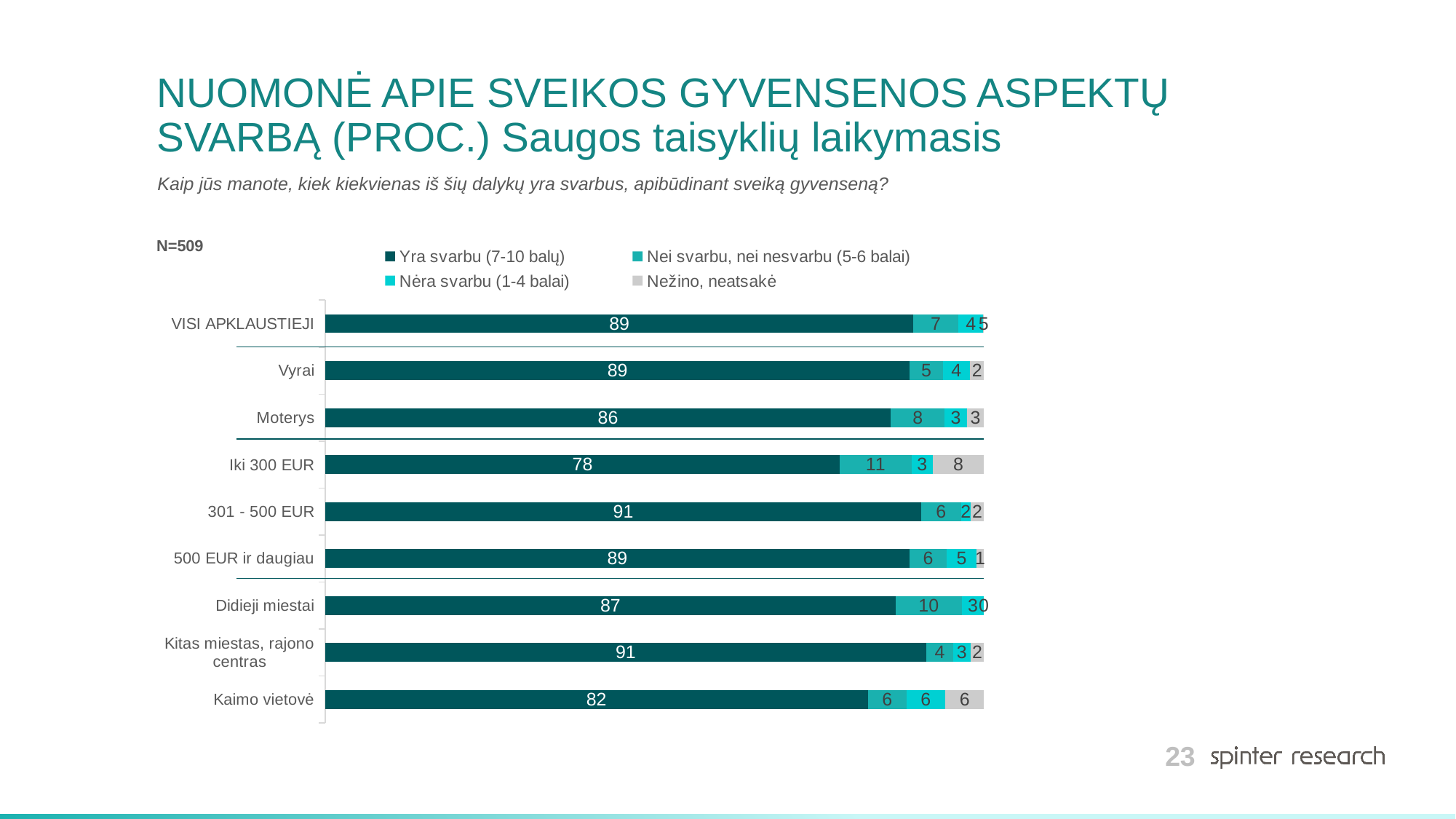

# NUOMONĖ APIE SVEIKOS GYVENSENOS ASPEKTŲ SVARBĄ (PROC.) Saugos taisyklių laikymasis
Kaip jūs manote, kiek kiekvienas iš šių dalykų yra svarbus, apibūdinant sveiką gyvenseną?

### Chart

| Category | Yra svarbu (7-10 balų) | Nei svarbu, nei nesvarbu (5-6 balai) | Nėra svarbu (1-4 balai) | Nežino, neatsakė |
|---|---|---|---|---|
| VISI APKLAUSTIEJI | 89.3 | 6.8 | 3.8 | 4.685563816604708 |
| Vyrai | 88.75 | 5.0 | 4.166666666666666 | 2.083333333333333 |
| Moterys | 85.87360594795538 | 8.178438661710038 | 3.3457249070631967 | 2.6022304832713754 |
| Iki 300 EUR | 78.125 | 10.9375 | 3.125 | 7.8125 |
| 301 - 500 EUR | 90.5 | 6.0 | 1.5 | 2.0 |
| 500 EUR ir daugiau | 88.70056497175142 | 5.649717514124294 | 4.519774011299435 | 1.1299435028248588 |
| Didieji miestai | 86.59217877094973 | 10.05586592178771 | 3.35195530726257 | 0.0 |
| Kitas miestas, rajono centras | 91.23711340206185 | 4.123711340206185 | 2.5773195876288657 | 2.0618556701030926 |
| Kaimo vietovė | 82.35294117647058 | 5.88235294117647 | 5.88235294117647 | 5.88235294117647 |
N=509